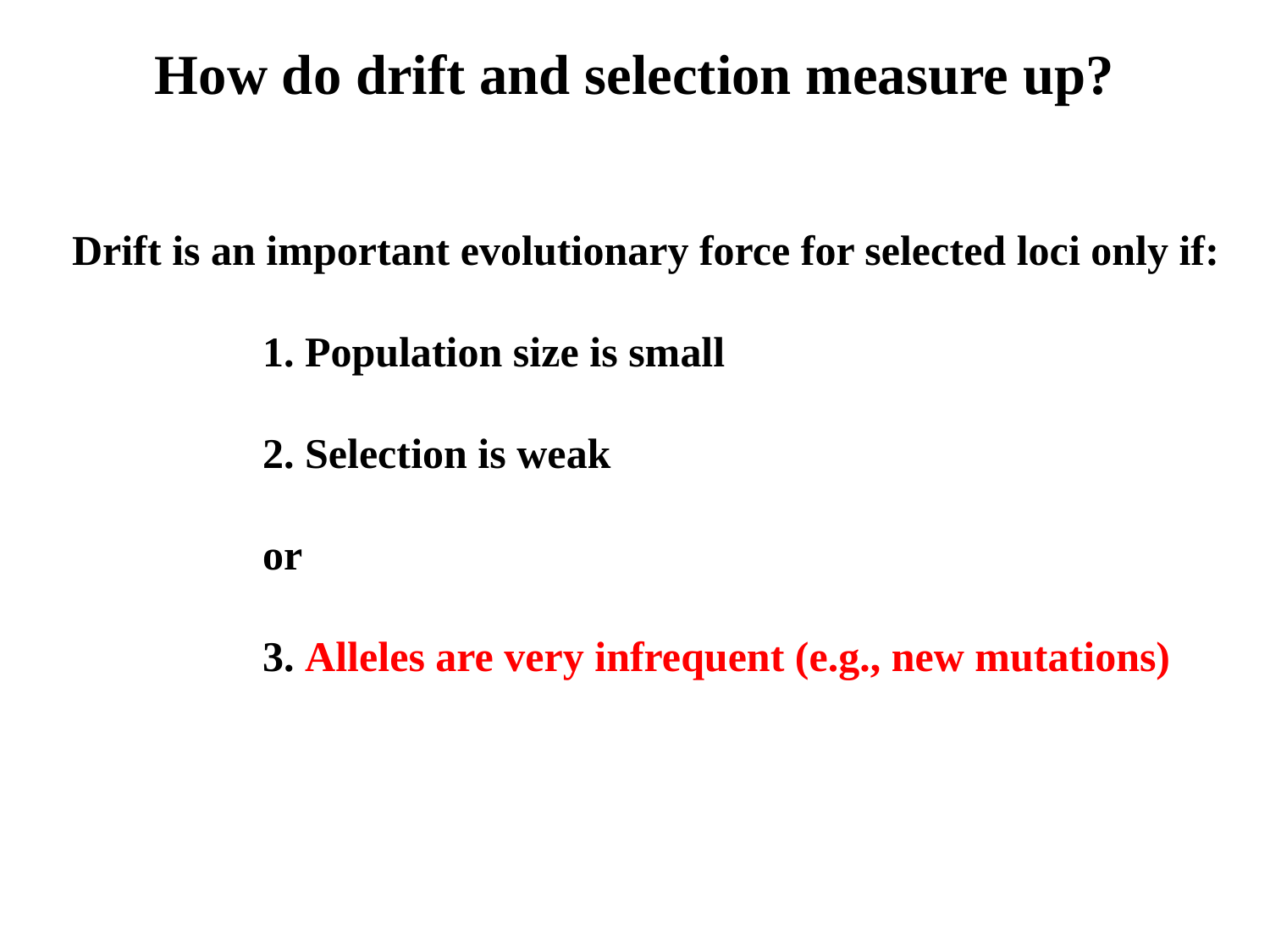

How do drift and selection measure up?

Drift is an important evolutionary force for selected loci only if:

	1. Population size is small

	2. Selection is weak

	or

	3. Alleles are very infrequent (e.g., new mutations)